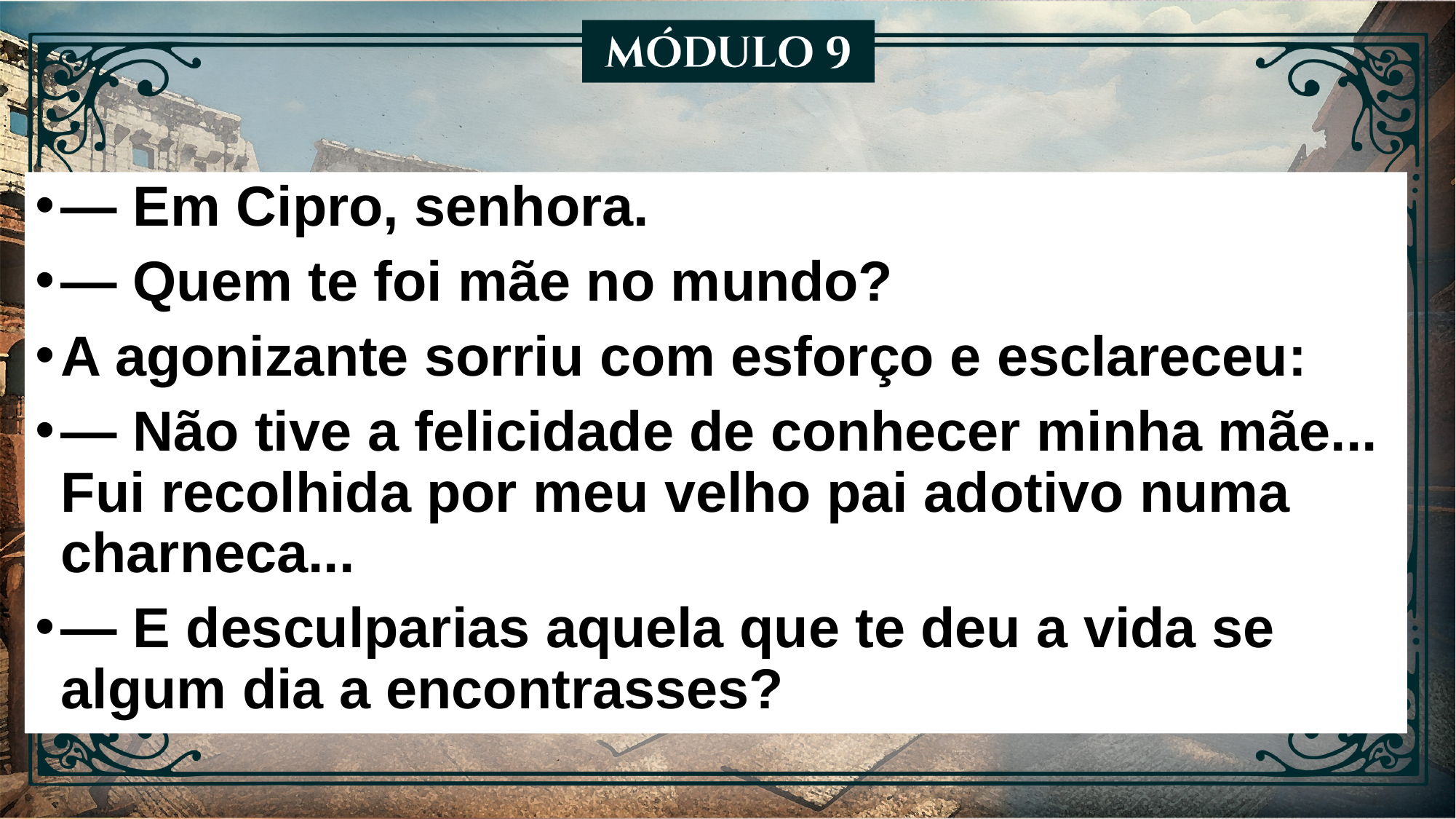

— Em Cipro, senhora.
— Quem te foi mãe no mundo?
A agonizante sorriu com esforço e esclareceu:
— Não tive a felicidade de conhecer minha mãe... Fui recolhida por meu velho pai adotivo numa charneca...
— E desculparias aquela que te deu a vida se algum dia a encontrasses?